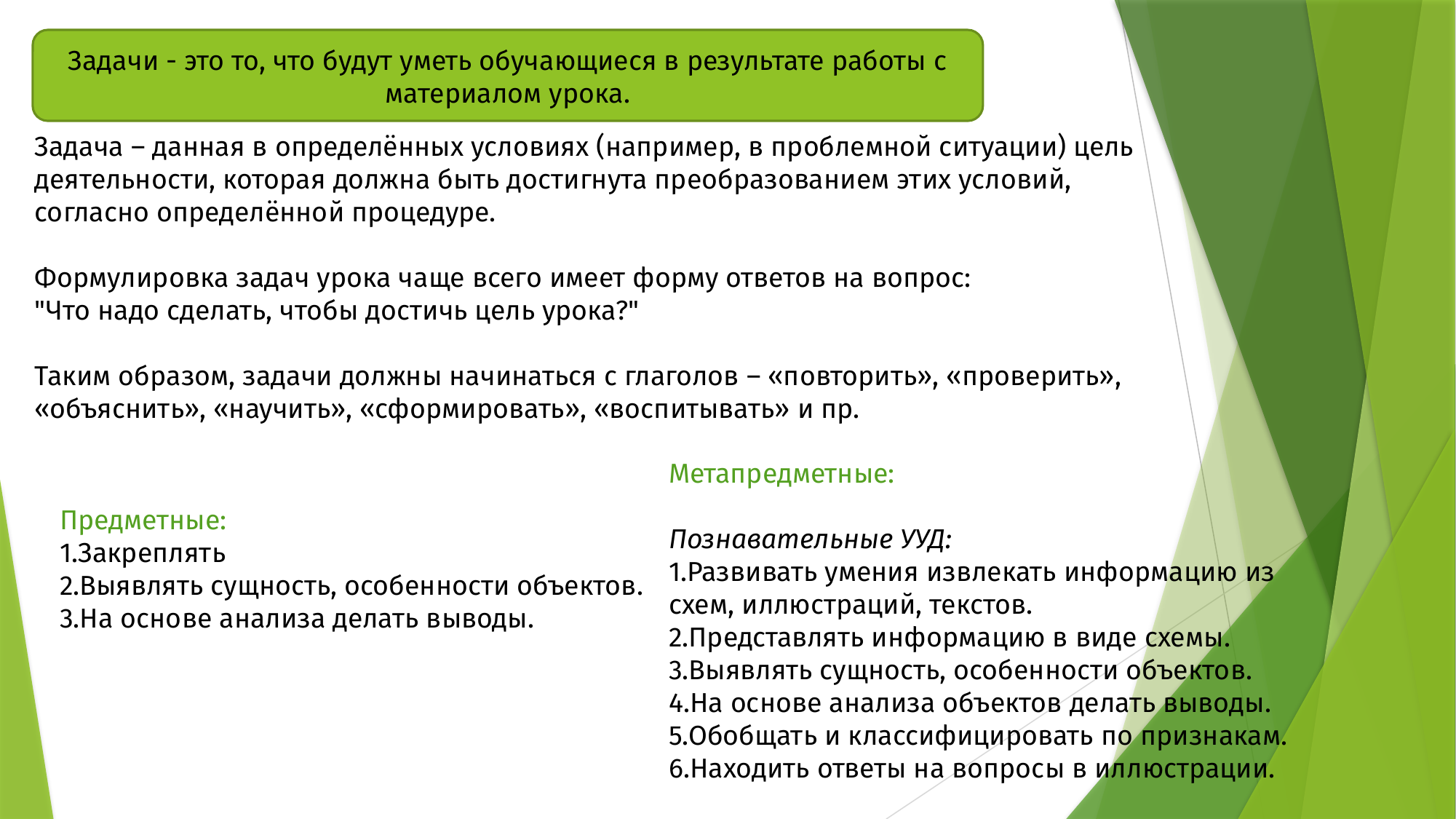

Задачи - это то, что будут уметь обучающиеся в результате работы с материалом урока.
Задача – данная в определённых условиях (например, в проблемной ситуации) цель деятельности, которая должна быть достигнута преобразованием этих условий, согласно определённой процедуре.

Формулировка задач урока чаще всего имеет форму ответов на вопрос:
"Что надо сделать, чтобы достичь цель урока?"

Таким образом, задачи должны начинаться с глаголов – «повторить», «проверить», «объяснить», «научить», «сформировать», «воспитывать» и пр.
Метапредметные:

Познавательные УУД:
1.Развивать умения извлекать информацию из схем, иллюстраций, текстов.
2.Представлять информацию в виде схемы.
3.Выявлять сущность, особенности объектов.
4.На основе анализа объектов делать выводы.
5.Обобщать и классифицировать по признакам.
6.Находить ответы на вопросы в иллюстрации.
Предметные:
1.Закреплять
2.Выявлять сущность, особенности объектов.
3.На основе анализа делать выводы.